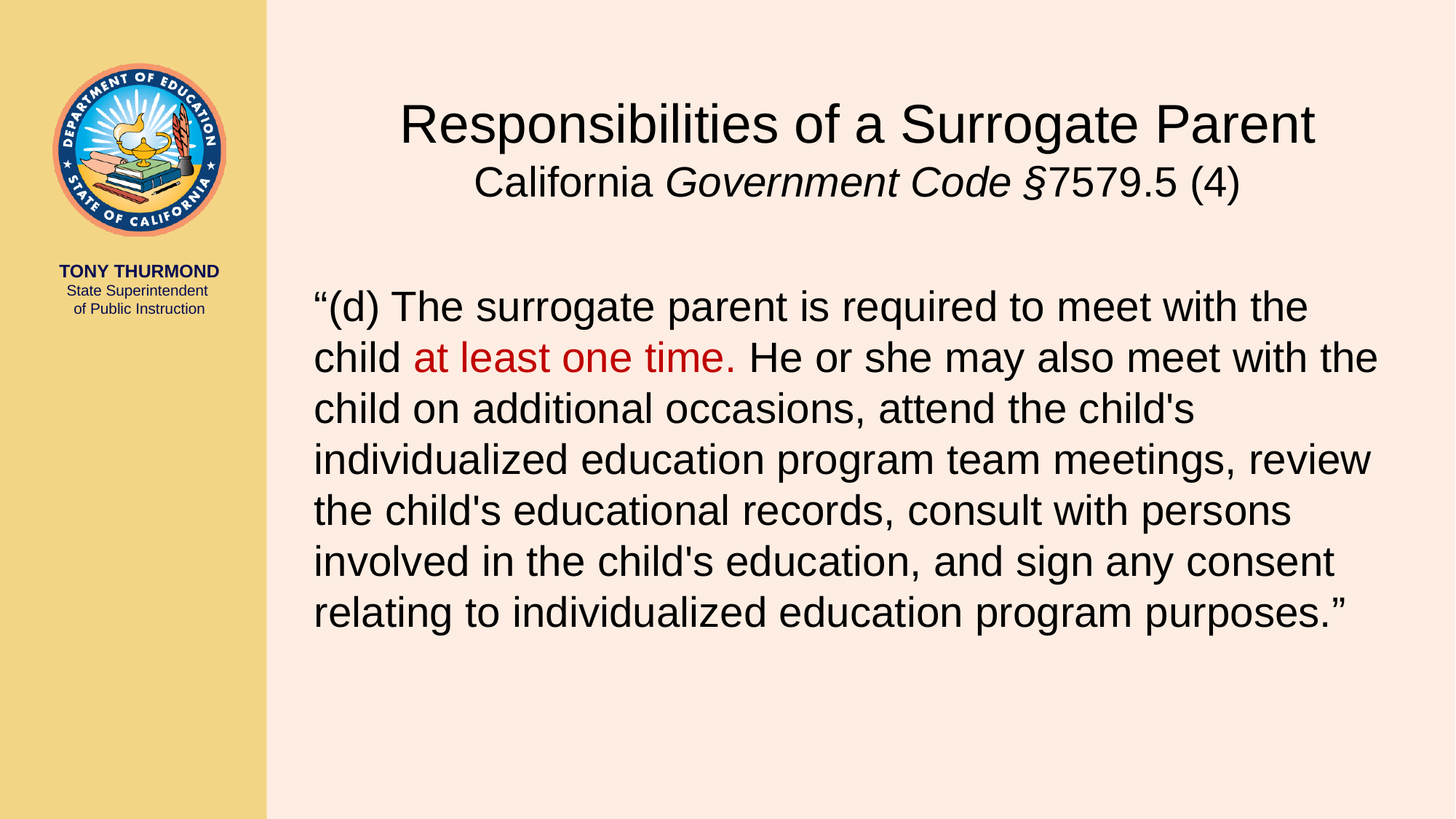

# Responsibilities of a Surrogate Parent California Government Code §7579.5 (4)
“(d) The surrogate parent is required to meet with the child at least one time. He or she may also meet with the child on additional occasions, attend the child's individualized education program team meetings, review the child's educational records, consult with persons involved in the child's education, and sign any consent relating to individualized education program purposes.”